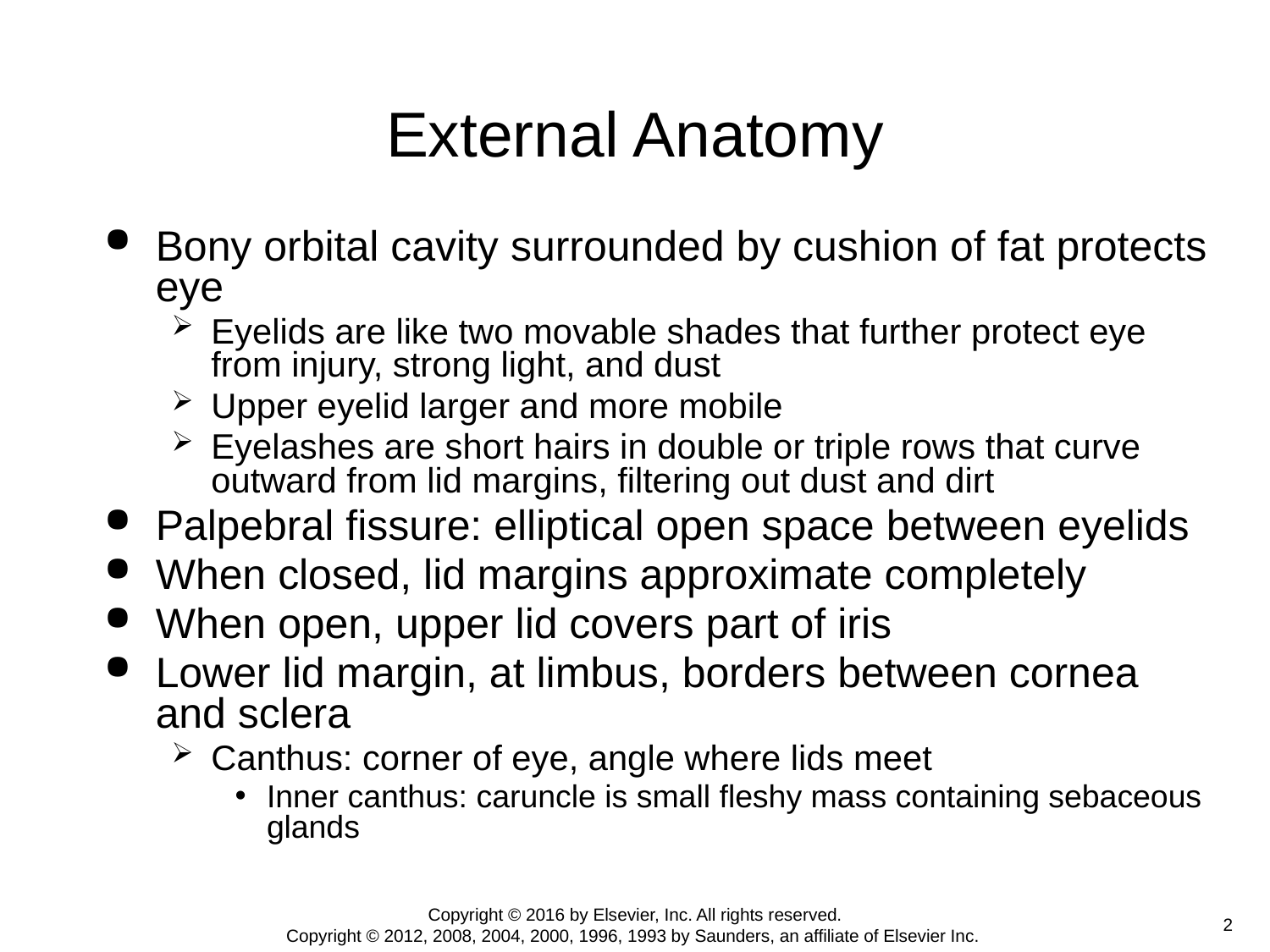

# External Anatomy
Bony orbital cavity surrounded by cushion of fat protects eye
Eyelids are like two movable shades that further protect eye from injury, strong light, and dust
Upper eyelid larger and more mobile
Eyelashes are short hairs in double or triple rows that curve outward from lid margins, filtering out dust and dirt
Palpebral fissure: elliptical open space between eyelids
When closed, lid margins approximate completely
When open, upper lid covers part of iris
Lower lid margin, at limbus, borders between cornea and sclera
Canthus: corner of eye, angle where lids meet
Inner canthus: caruncle is small fleshy mass containing sebaceous glands

Copyright © 2016 by Elsevier, Inc. All rights reserved.
Copyright © 2012, 2008, 2004, 2000, 1996, 1993 by Saunders, an affiliate of Elsevier Inc.
 2